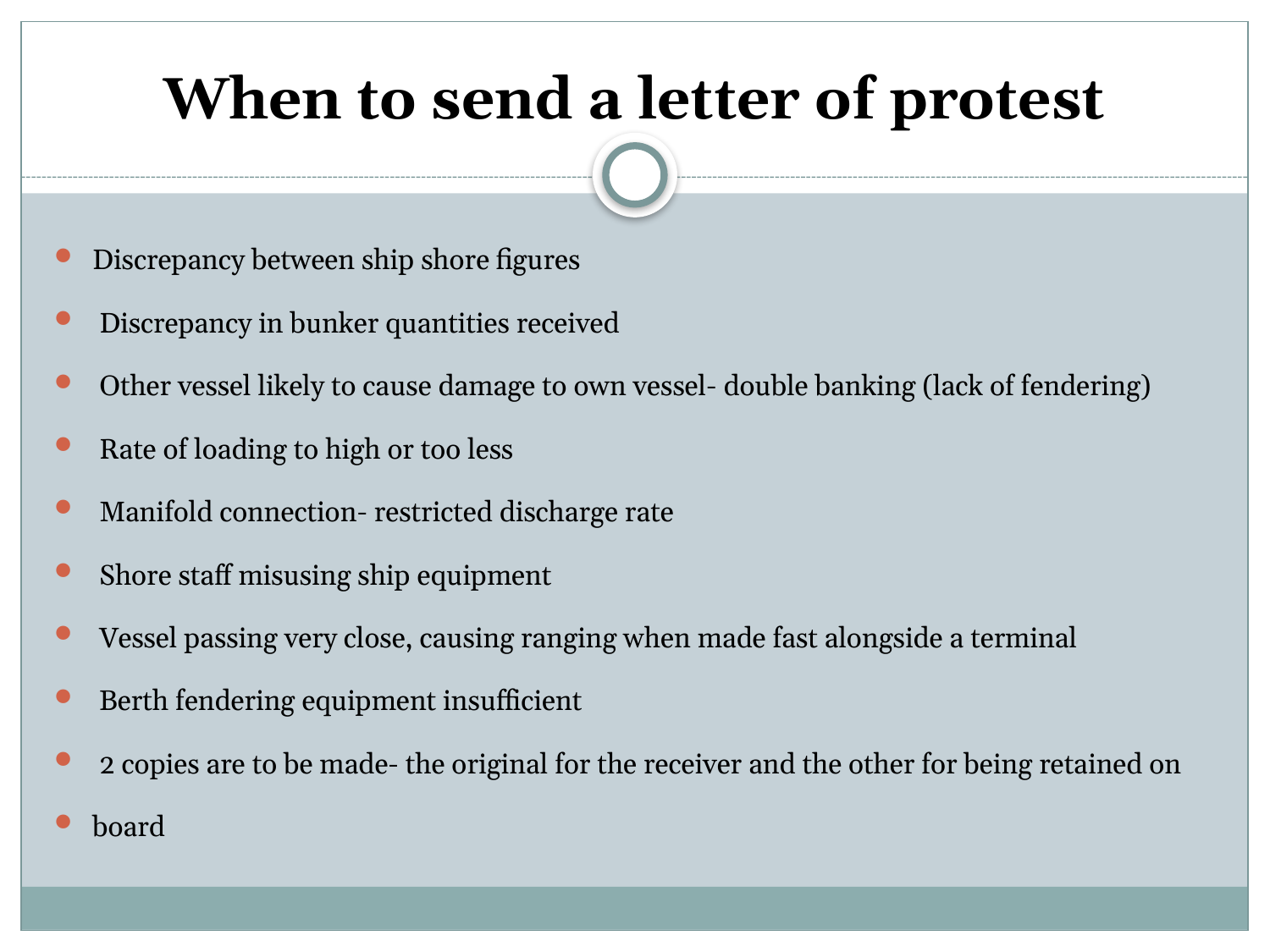

# When to send a letter of protest
Discrepancy between ship shore figures
 Discrepancy in bunker quantities received
 Other vessel likely to cause damage to own vessel- double banking (lack of fendering)
 Rate of loading to high or too less
 Manifold connection- restricted discharge rate
 Shore staff misusing ship equipment
 Vessel passing very close, causing ranging when made fast alongside a terminal
 Berth fendering equipment insufficient
 2 copies are to be made- the original for the receiver and the other for being retained on
board